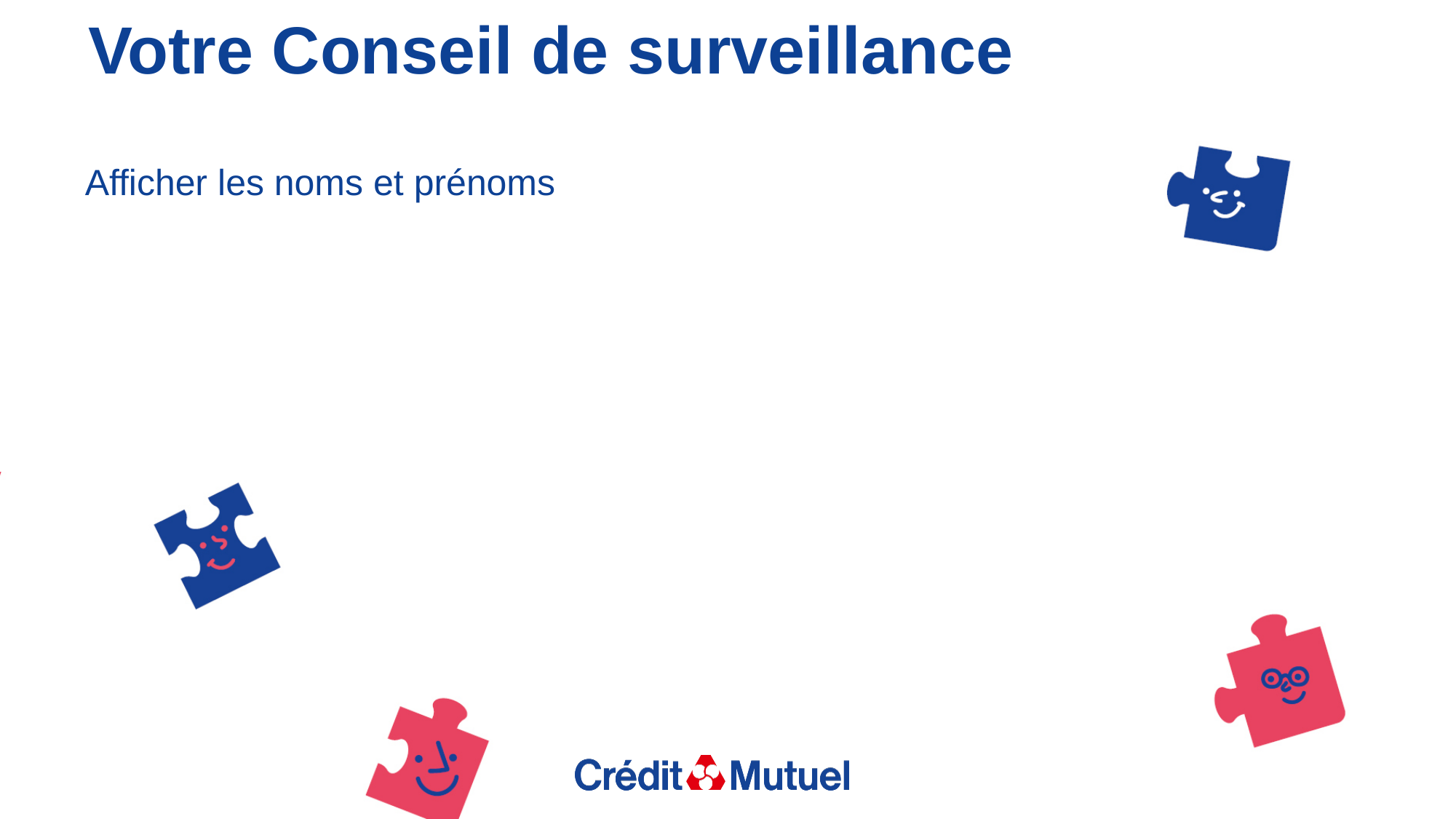

# Votre Conseil de surveillance
Afficher les noms et prénoms